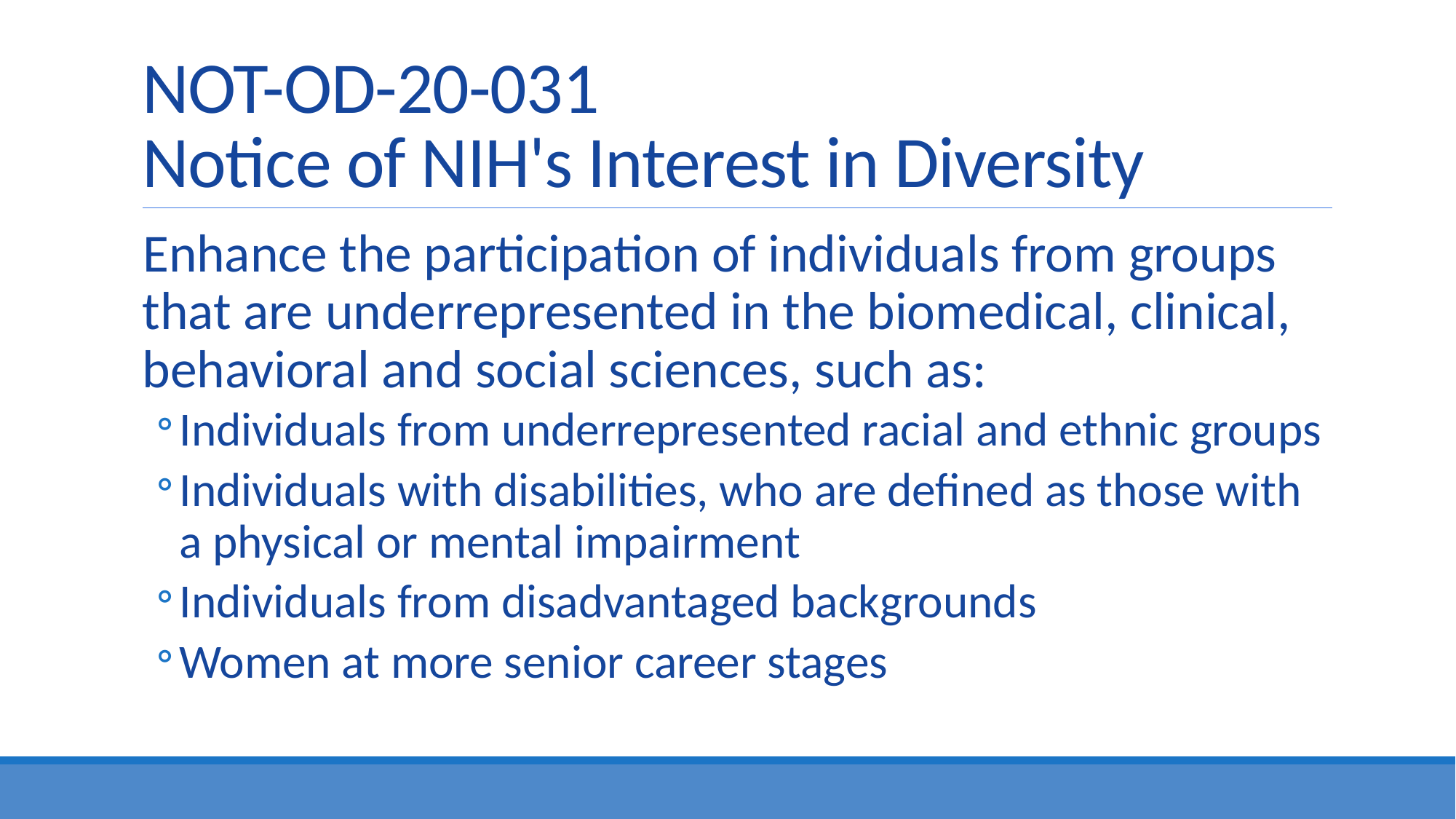

# NOT-OD-20-031 Notice of NIH's Interest in Diversity
Enhance the participation of individuals from groups that are underrepresented in the biomedical, clinical, behavioral and social sciences, such as:
Individuals from underrepresented racial and ethnic groups
Individuals with disabilities, who are defined as those with a physical or mental impairment
Individuals from disadvantaged backgrounds
Women at more senior career stages